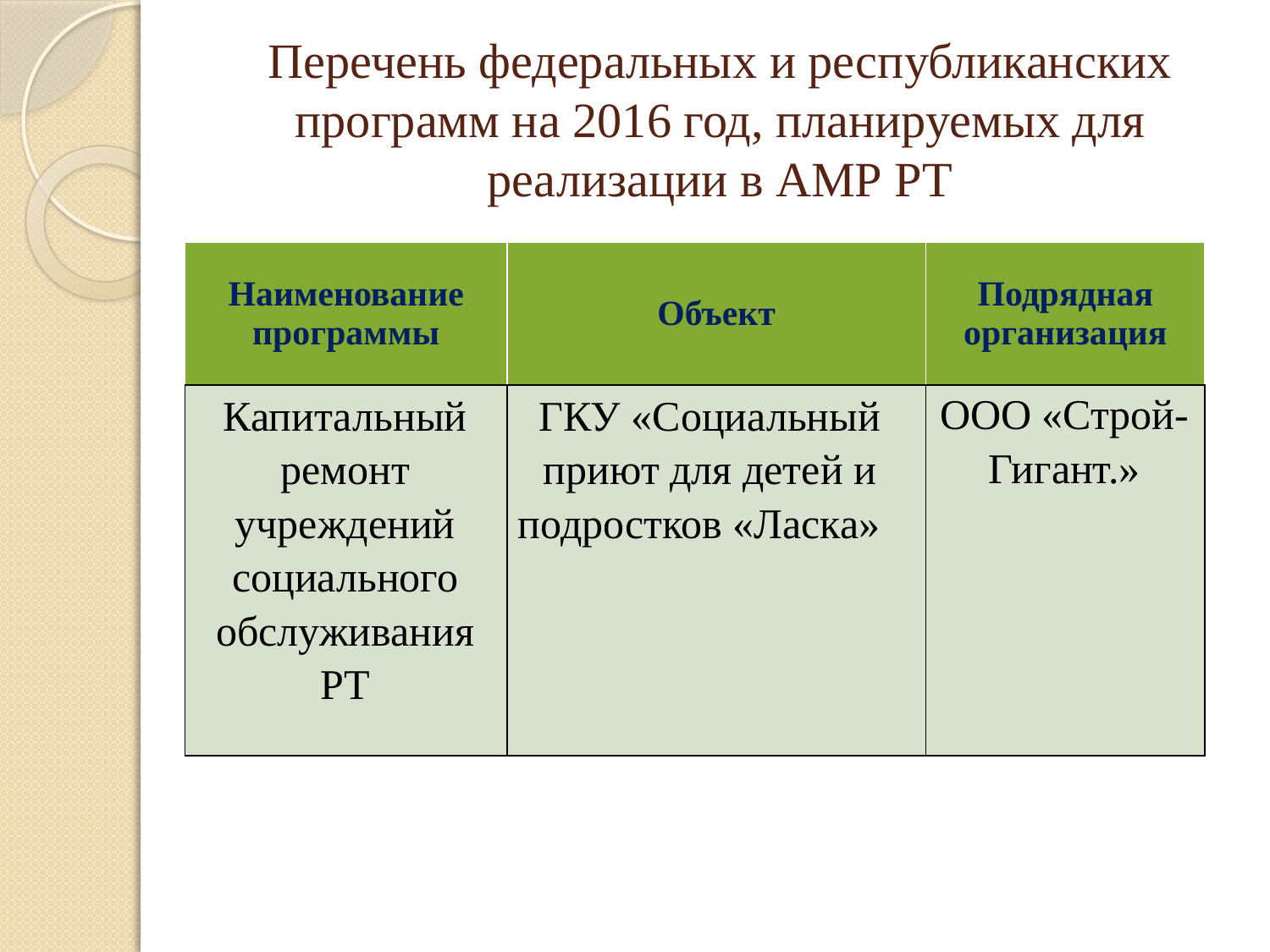

# Перечень федеральных и республиканских программ на 2016 год, планируемых для реализации в АМР РТ
| Наименование программы | Объект | Подрядная организация |
| --- | --- | --- |
| Капитальный ремонт учреждений социального обслуживания РТ | ГКУ «Социальный приют для детей и подростков «Ласка» | ООО «Строй-Гигант.» |